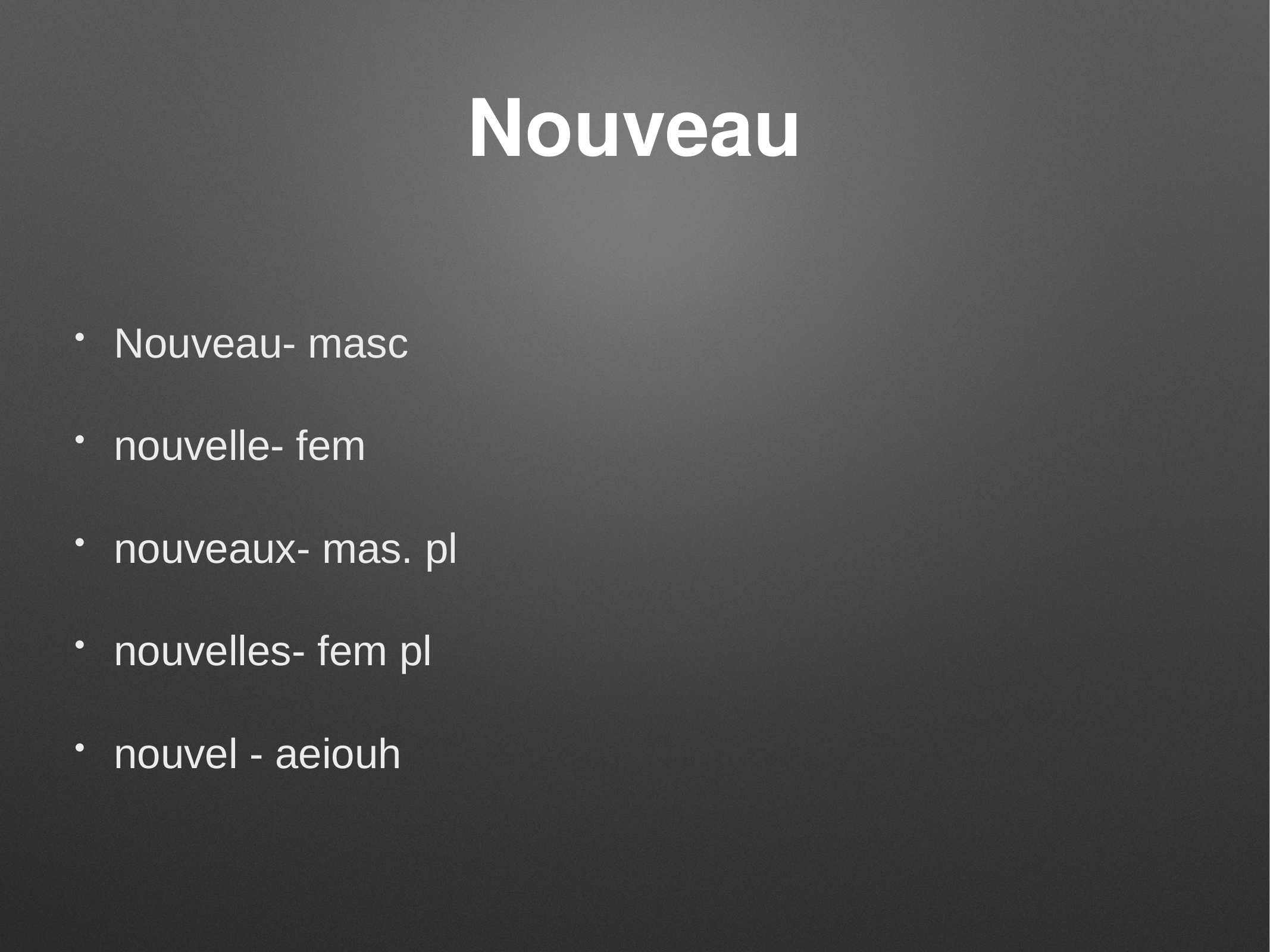

# Nouveau
Nouveau- masc
nouvelle- fem
nouveaux- mas. pl
nouvelles- fem pl
nouvel - aeiouh